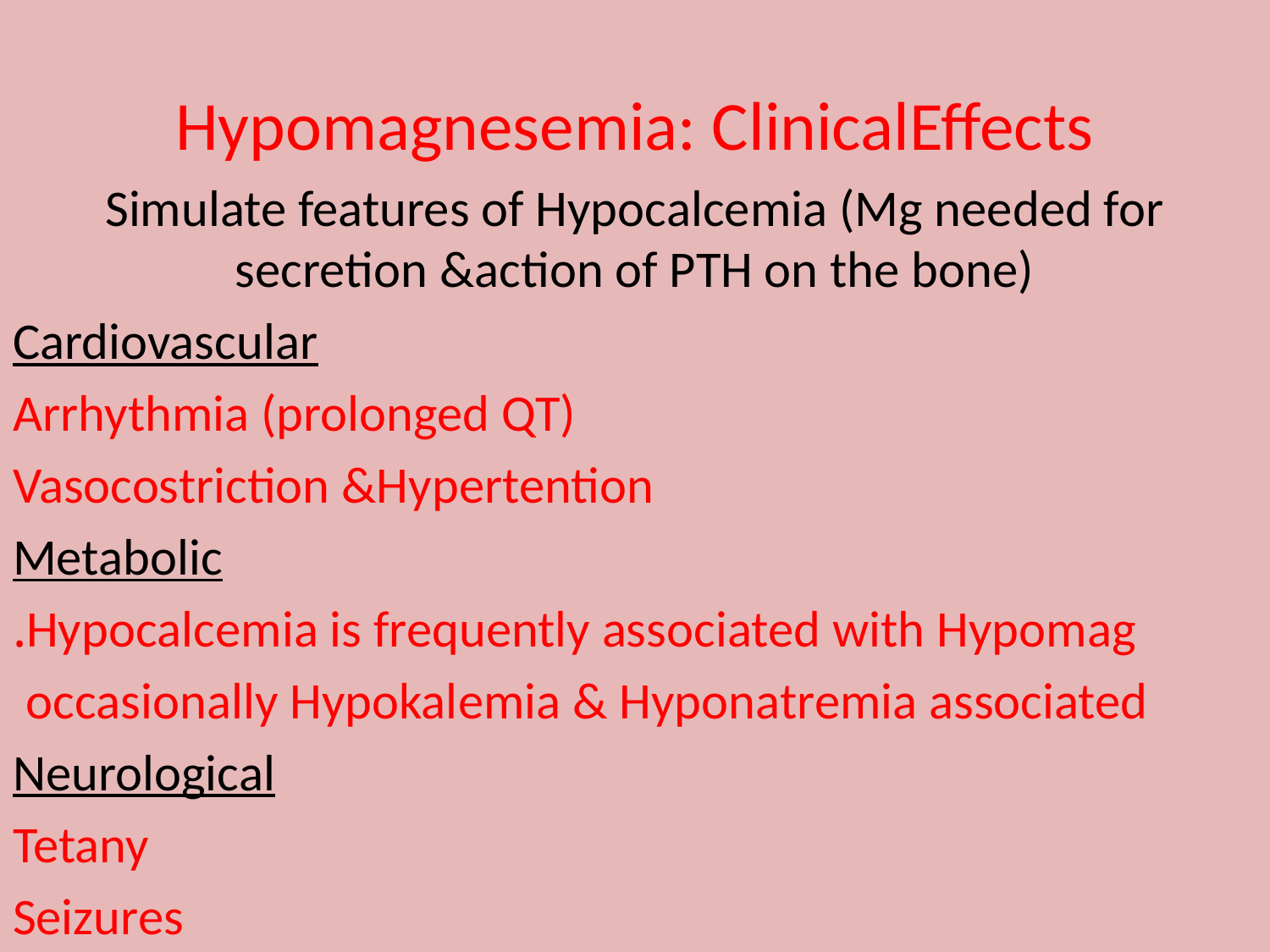

Hypomagnesemia: ClinicalEffects
Simulate features of Hypocalcemia (Mg needed for secretion &action of PTH on the bone)
Cardiovascular
Arrhythmia (prolonged QT)
Vasocostriction &Hypertention
Metabolic
Hypocalcemia is frequently associated with Hypomag.
 occasionally Hypokalemia & Hyponatremia associated
Neurological
Tetany
Seizures
#